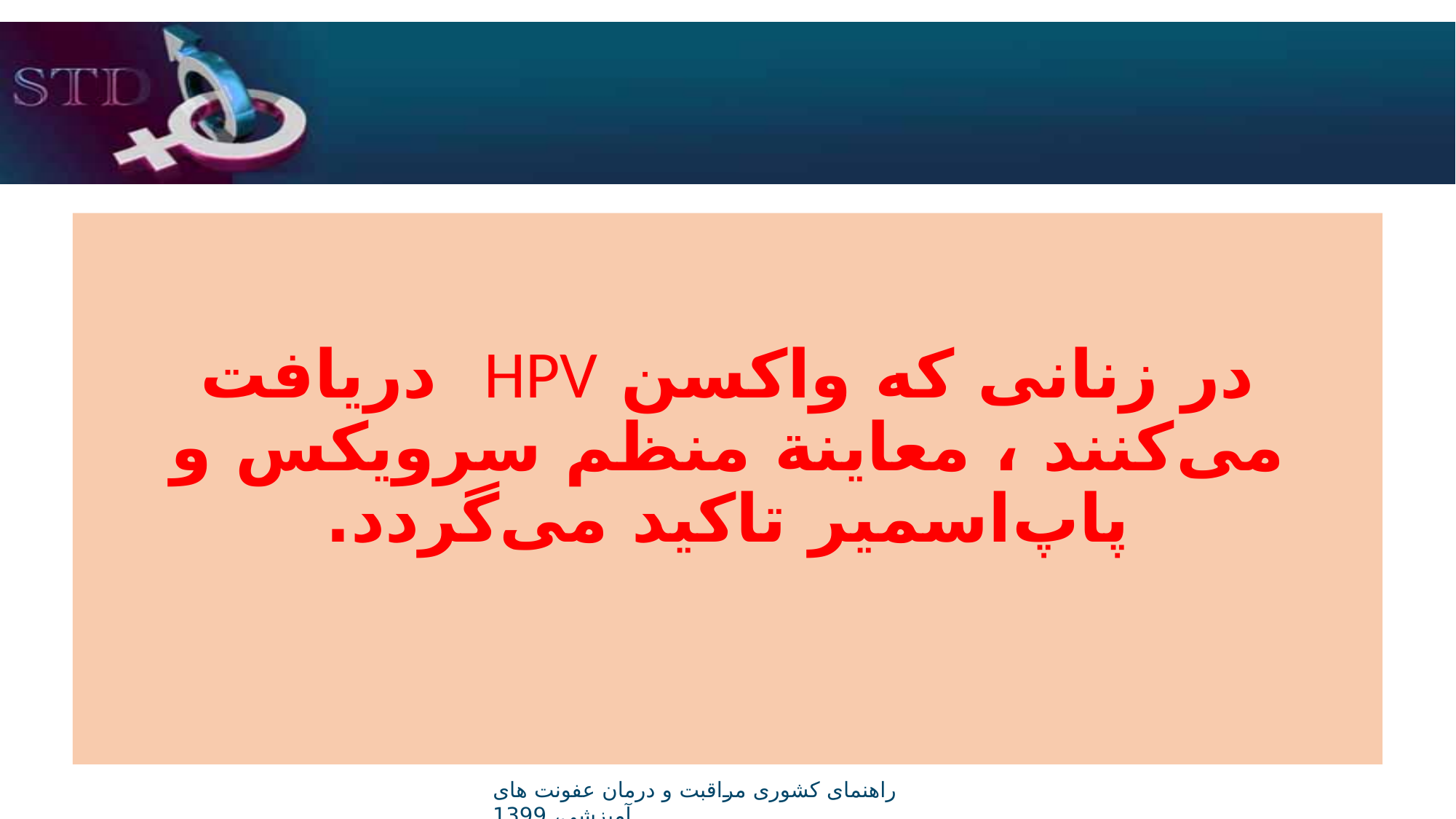

# در زنانی که واکسن HPV  دریافت می‌کنند ، معاينة منظم سرويكس و پاپ‌اسمير تاکید می‌گردد.